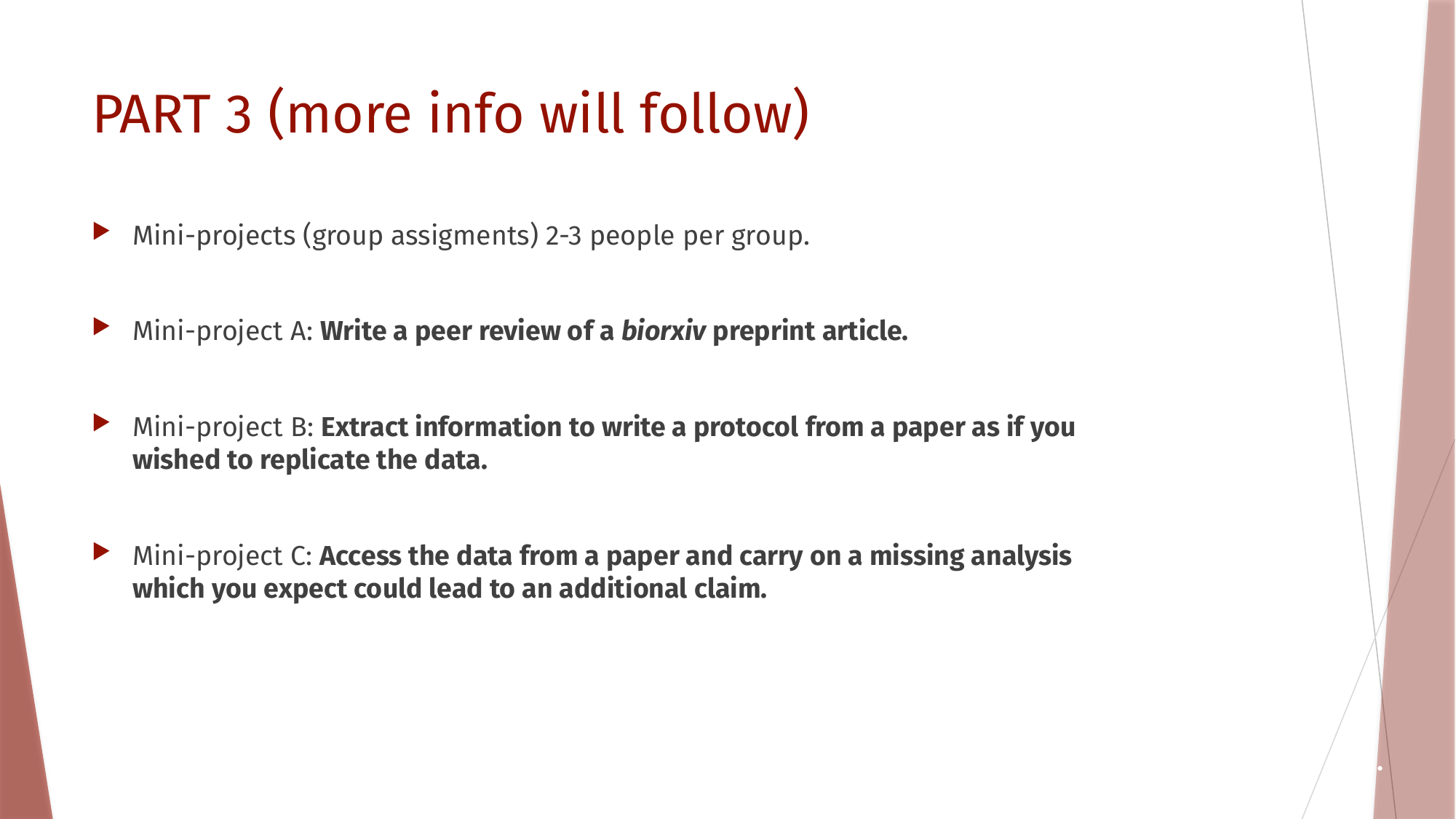

# PART 3 (more info will follow)
Mini-projects (group assigments) 2-3 people per group.

Mini-project A: Write a peer review of a biorxiv preprint article.

Mini-project B: Extract information to write a protocol from a paper as if you wished to replicate the data.

Mini-project C: Access the data from a paper and carry on a missing analysis which you expect could lead to an additional claim.
18.